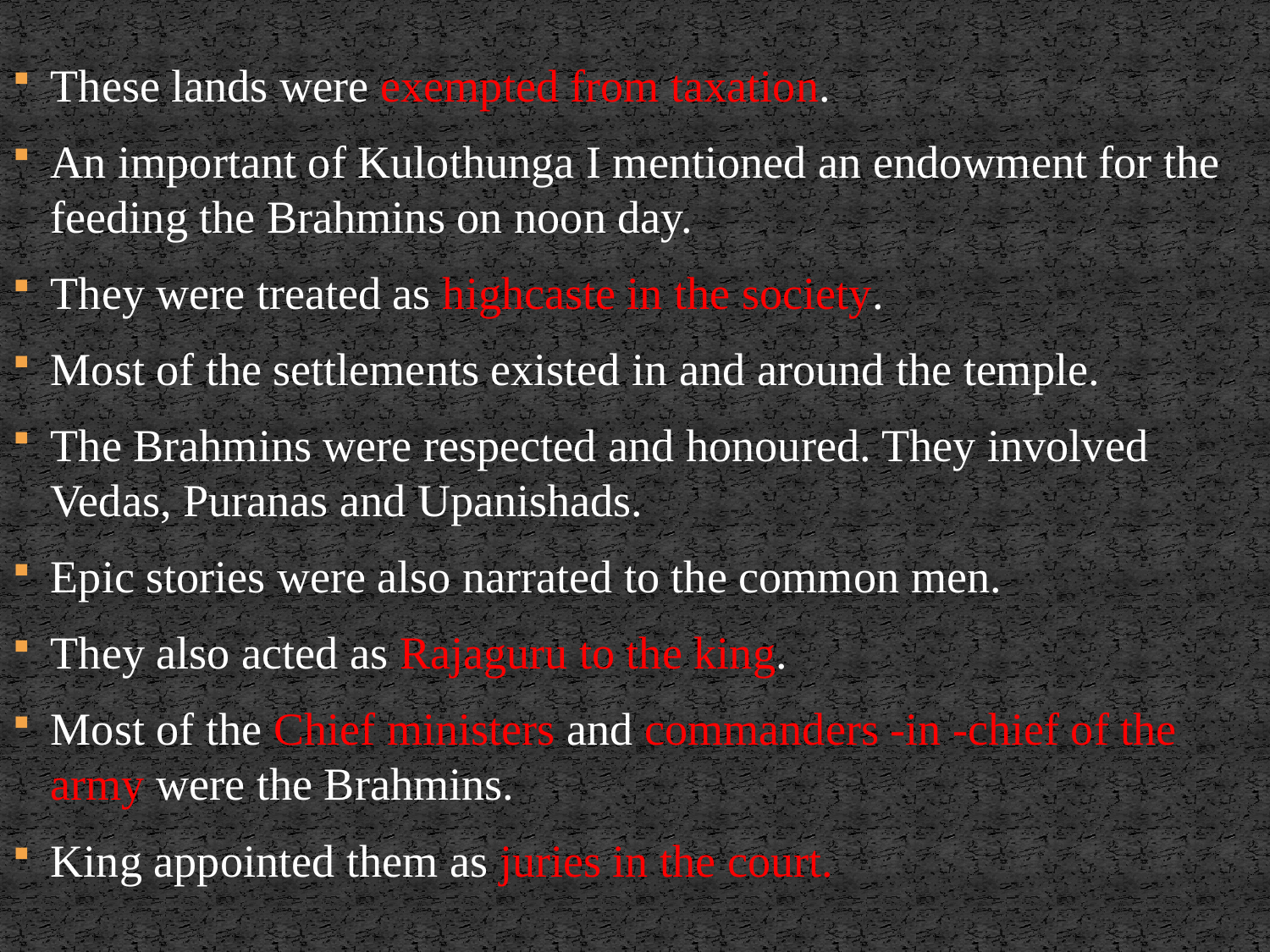

These lands were exempted from taxation.
An important of Kulothunga I mentioned an endowment for the feeding the Brahmins on noon day.
They were treated as highcaste in the society.
Most of the settlements existed in and around the temple.
The Brahmins were respected and honoured. They involved Vedas, Puranas and Upanishads.
Epic stories were also narrated to the common men.
They also acted as Rajaguru to the king.
Most of the Chief ministers and commanders -in -chief of the army were the Brahmins.
King appointed them as juries in the court.